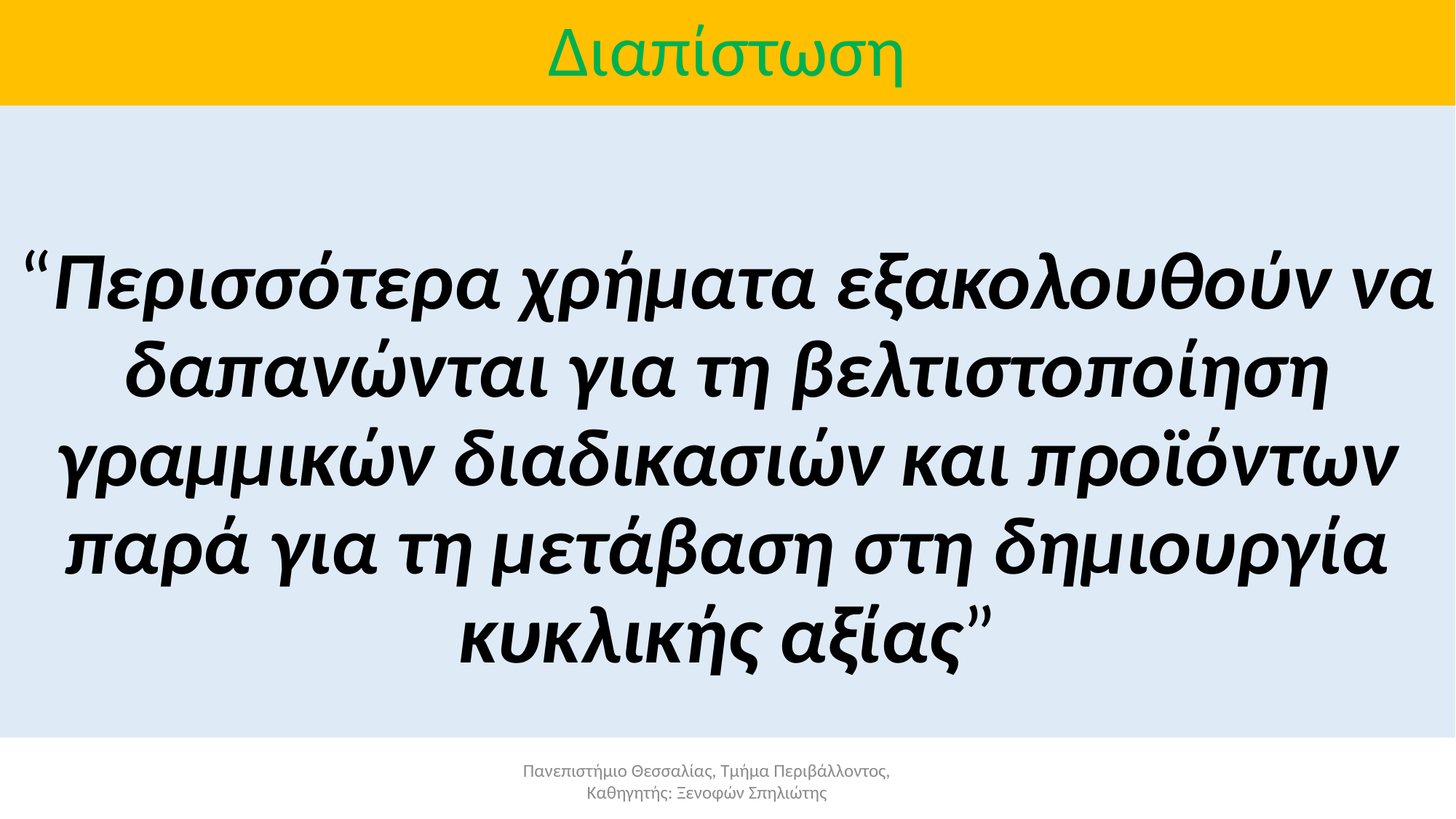

# Διαπίστωση

“Περισσότερα χρήματα εξακολουθούν να δαπανώνται για τη βελτιστοποίηση γραμμικών διαδικασιών και προϊόντων παρά για τη μετάβαση στη δημιουργία κυκλικής αξίας”
Πανεπιστήμιο Θεσσαλίας, Τμήμα Περιβάλλοντος, Καθηγητής: Ξενοφών Σπηλιώτης